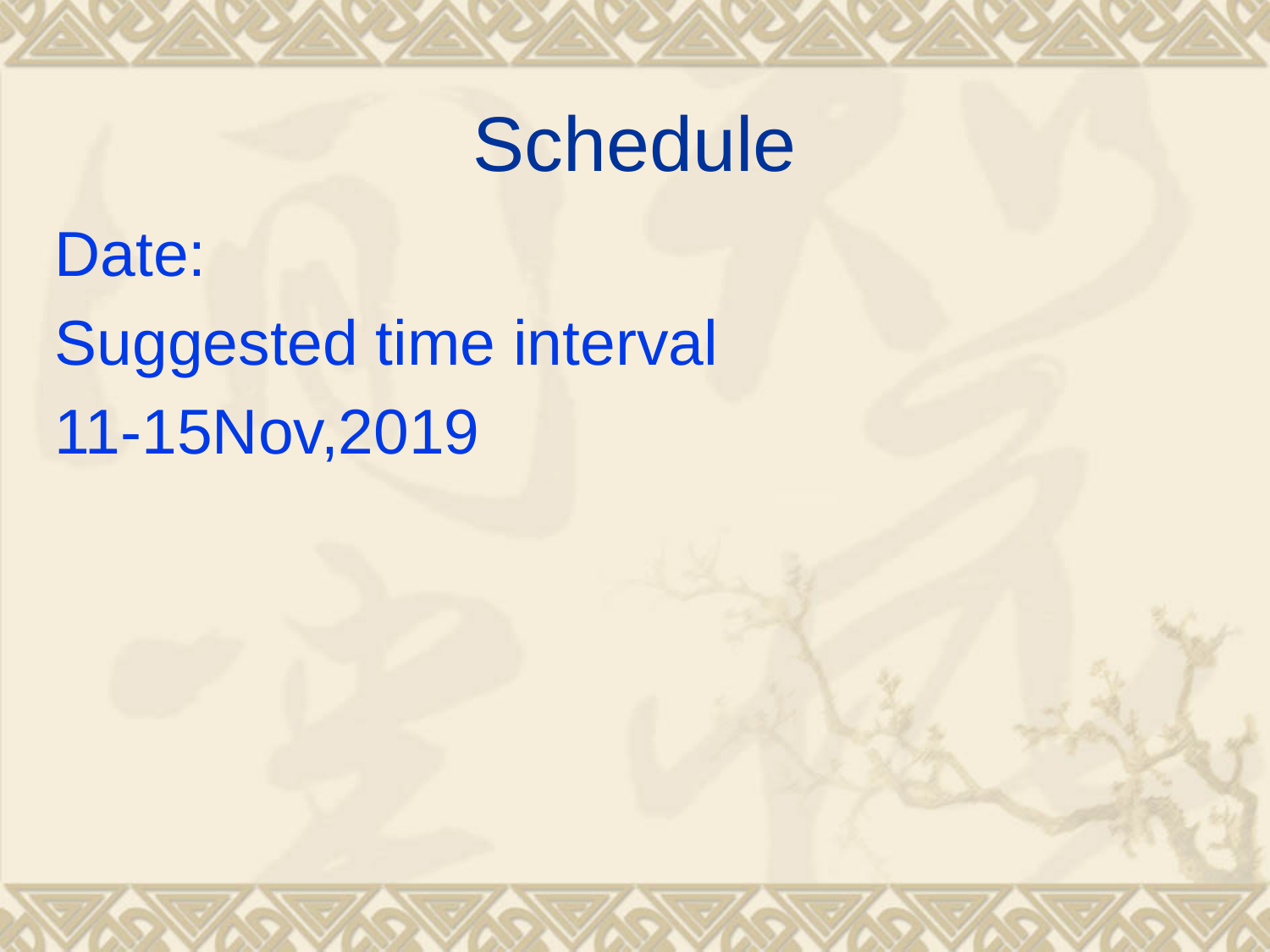

# Schedule
Date:
Suggested time interval
11-15Nov,2019